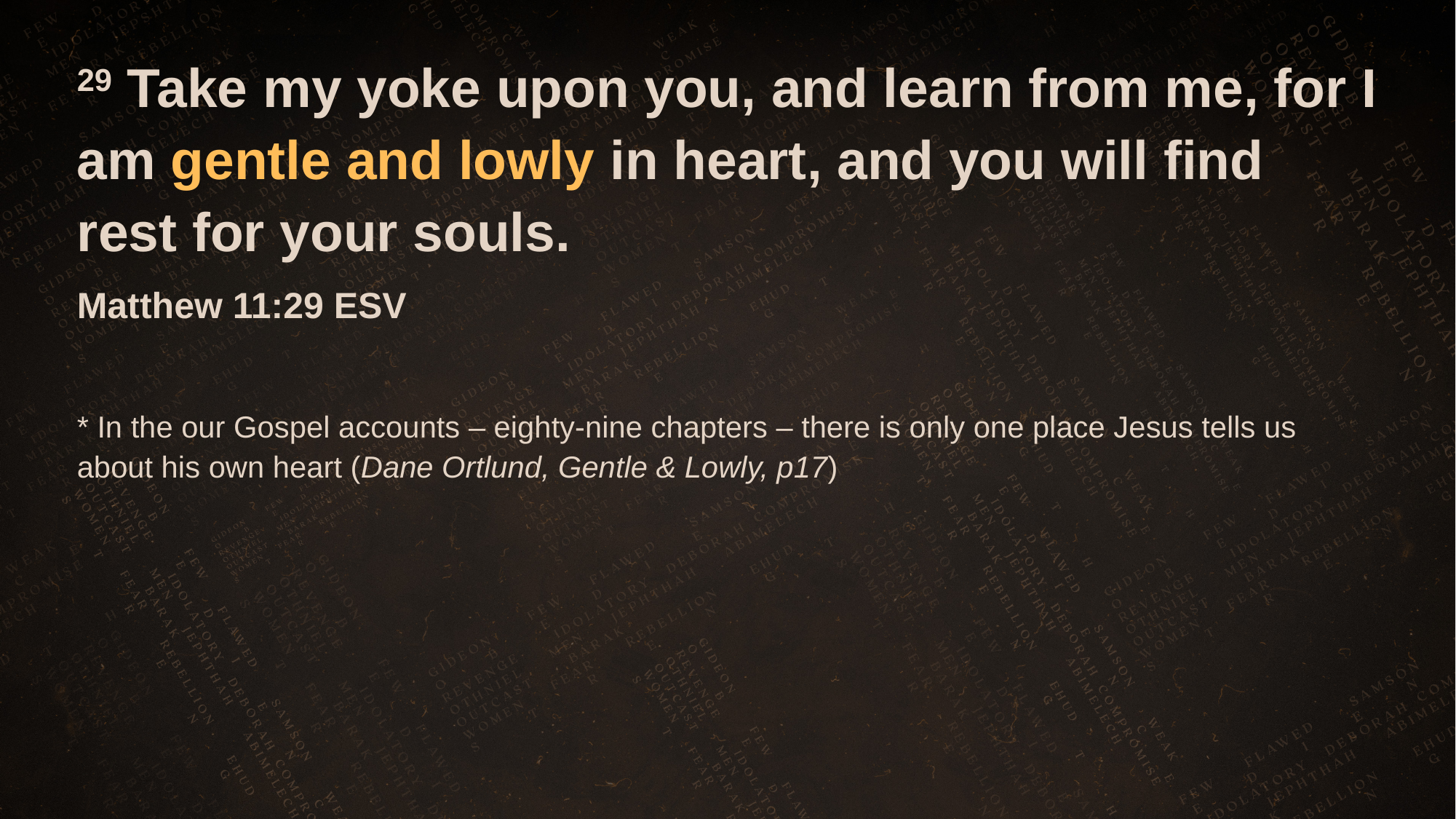

29 Take my yoke upon you, and learn from me, for I am gentle and lowly in heart, and you will find rest for your souls.
Matthew 11:29 ESV

* In the our Gospel accounts – eighty-nine chapters – there is only one place Jesus tells us about his own heart (Dane Ortlund, Gentle & Lowly, p17)